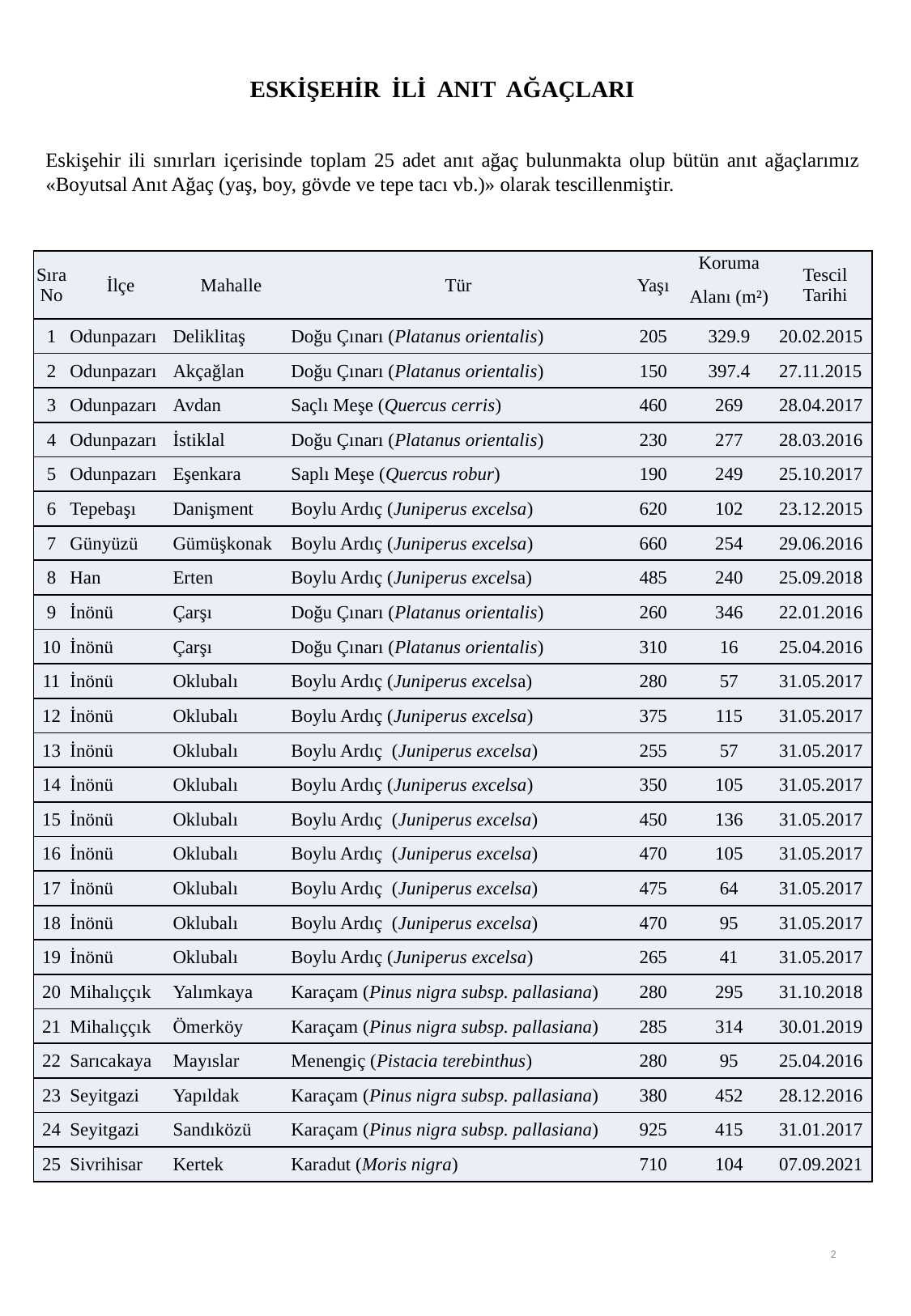

ESKİŞEHİR  İLİ  ANIT  AĞAÇLARI
Eskişehir ili sınırları içerisinde toplam 25 adet anıt ağaç bulunmakta olup bütün anıt ağaçlarımız «Boyutsal Anıt Ağaç (yaş, boy, gövde ve tepe tacı vb.)» olarak tescillenmiştir.
| Sıra No | İlçe | Mahalle | Tür | Yaşı | Koruma | Tescil Tarihi |
| --- | --- | --- | --- | --- | --- | --- |
|  |  |  |  |  | Alanı (m²) |  |
| 1 | Odunpazarı | Deliklitaş | Doğu Çınarı (Platanus orientalis) | 205 | 329.9 | 20.02.2015 |
| 2 | Odunpazarı | Akçağlan | Doğu Çınarı (Platanus orientalis) | 150 | 397.4 | 27.11.2015 |
| 3 | Odunpazarı | Avdan | Saçlı Meşe (Quercus cerris) | 460 | 269 | 28.04.2017 |
| 4 | Odunpazarı | İstiklal | Doğu Çınarı (Platanus orientalis) | 230 | 277 | 28.03.2016 |
| 5 | Odunpazarı | Eşenkara | Saplı Meşe (Quercus robur) | 190 | 249 | 25.10.2017 |
| 6 | Tepebaşı | Danişment | Boylu Ardıç (Juniperus excelsa) | 620 | 102 | 23.12.2015 |
| 7 | Günyüzü | Gümüşkonak | Boylu Ardıç (Juniperus excelsa) | 660 | 254 | 29.06.2016 |
| 8 | Han | Erten | Boylu Ardıç (Juniperus excelsa) | 485 | 240 | 25.09.2018 |
| 9 | İnönü | Çarşı | Doğu Çınarı (Platanus orientalis) | 260 | 346 | 22.01.2016 |
| 10 | İnönü | Çarşı | Doğu Çınarı (Platanus orientalis) | 310 | 16 | 25.04.2016 |
| 11 | İnönü | Oklubalı | Boylu Ardıç (Juniperus excelsa) | 280 | 57 | 31.05.2017 |
| 12 | İnönü | Oklubalı | Boylu Ardıç (Juniperus excelsa) | 375 | 115 | 31.05.2017 |
| 13 | İnönü | Oklubalı | Boylu Ardıç (Juniperus excelsa) | 255 | 57 | 31.05.2017 |
| 14 | İnönü | Oklubalı | Boylu Ardıç (Juniperus excelsa) | 350 | 105 | 31.05.2017 |
| 15 | İnönü | Oklubalı | Boylu Ardıç (Juniperus excelsa) | 450 | 136 | 31.05.2017 |
| 16 | İnönü | Oklubalı | Boylu Ardıç (Juniperus excelsa) | 470 | 105 | 31.05.2017 |
| 17 | İnönü | Oklubalı | Boylu Ardıç (Juniperus excelsa) | 475 | 64 | 31.05.2017 |
| 18 | İnönü | Oklubalı | Boylu Ardıç (Juniperus excelsa) | 470 | 95 | 31.05.2017 |
| 19 | İnönü | Oklubalı | Boylu Ardıç (Juniperus excelsa) | 265 | 41 | 31.05.2017 |
| 20 | Mihalıççık | Yalımkaya | Karaçam (Pinus nigra subsp. pallasiana) | 280 | 295 | 31.10.2018 |
| 21 | Mihalıççık | Ömerköy | Karaçam (Pinus nigra subsp. pallasiana) | 285 | 314 | 30.01.2019 |
| 22 | Sarıcakaya | Mayıslar | Menengiç (Pistacia terebinthus) | 280 | 95 | 25.04.2016 |
| 23 | Seyitgazi | Yapıldak | Karaçam (Pinus nigra subsp. pallasiana) | 380 | 452 | 28.12.2016 |
| 24 | Seyitgazi | Sandıközü | Karaçam (Pinus nigra subsp. pallasiana) | 925 | 415 | 31.01.2017 |
| 25 | Sivrihisar | Kertek | Karadut (Moris nigra) | 710 | 104 | 07.09.2021 |
2